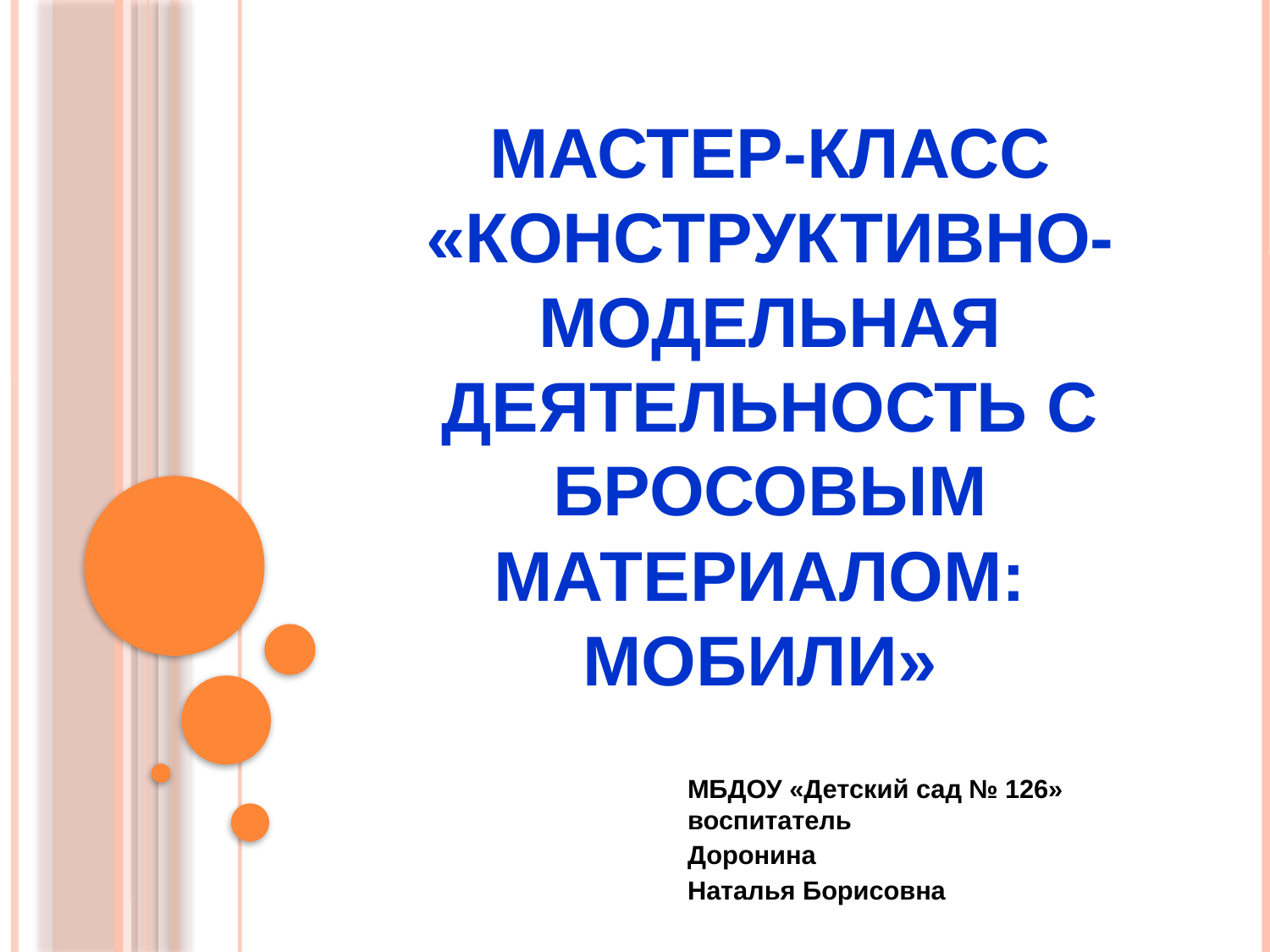

# Мастер-класс «Конструктивно-модельная деятельность с бросовым материалом: мобили»
МБДОУ «Детский сад № 126» воспитатель
Доронина
Наталья Борисовна